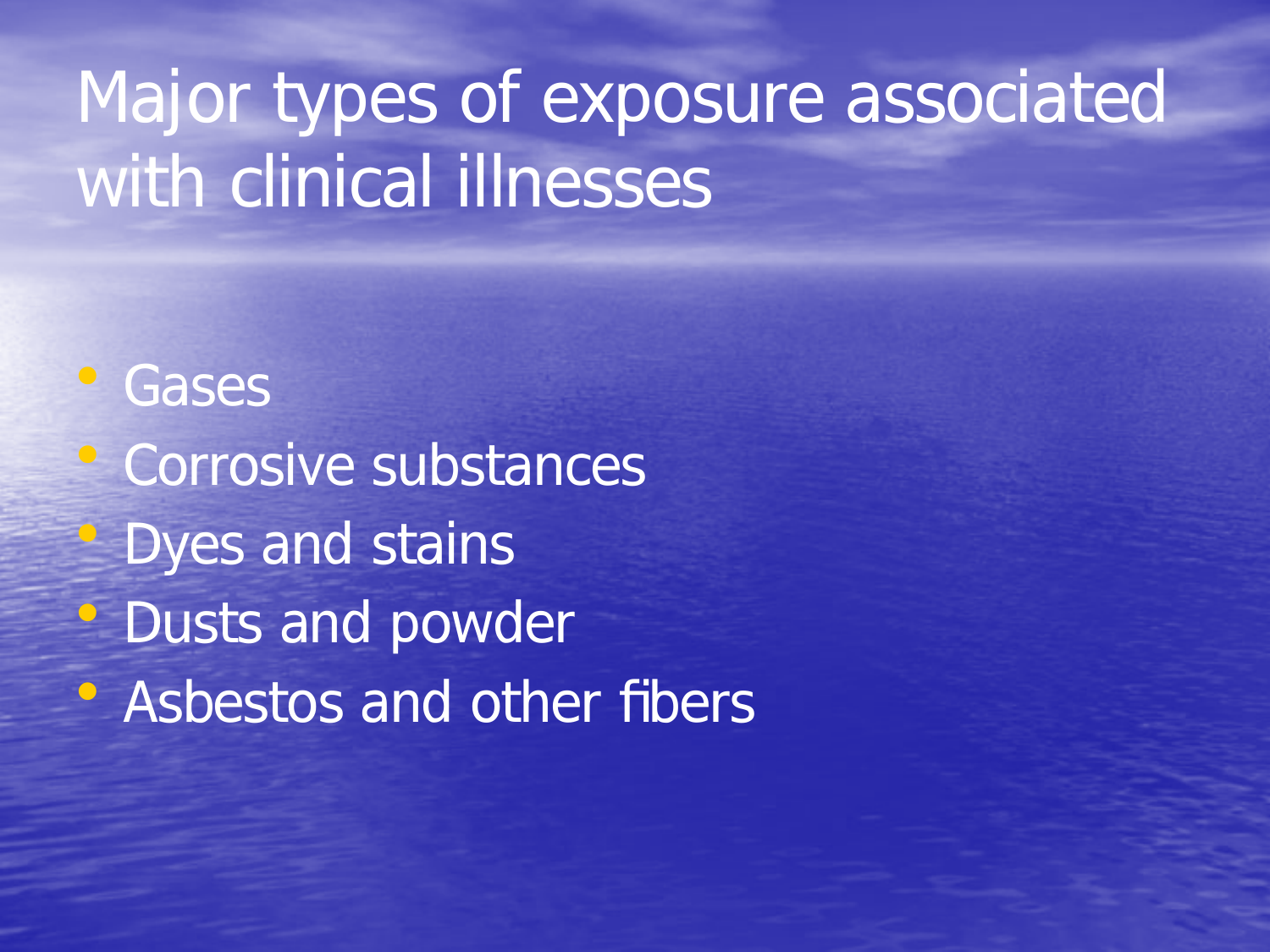

# Major types of exposure associated with clinical illnesses

Gases
Corrosive substances
Dyes and stains
Dusts and powder
Asbestos and other fibers